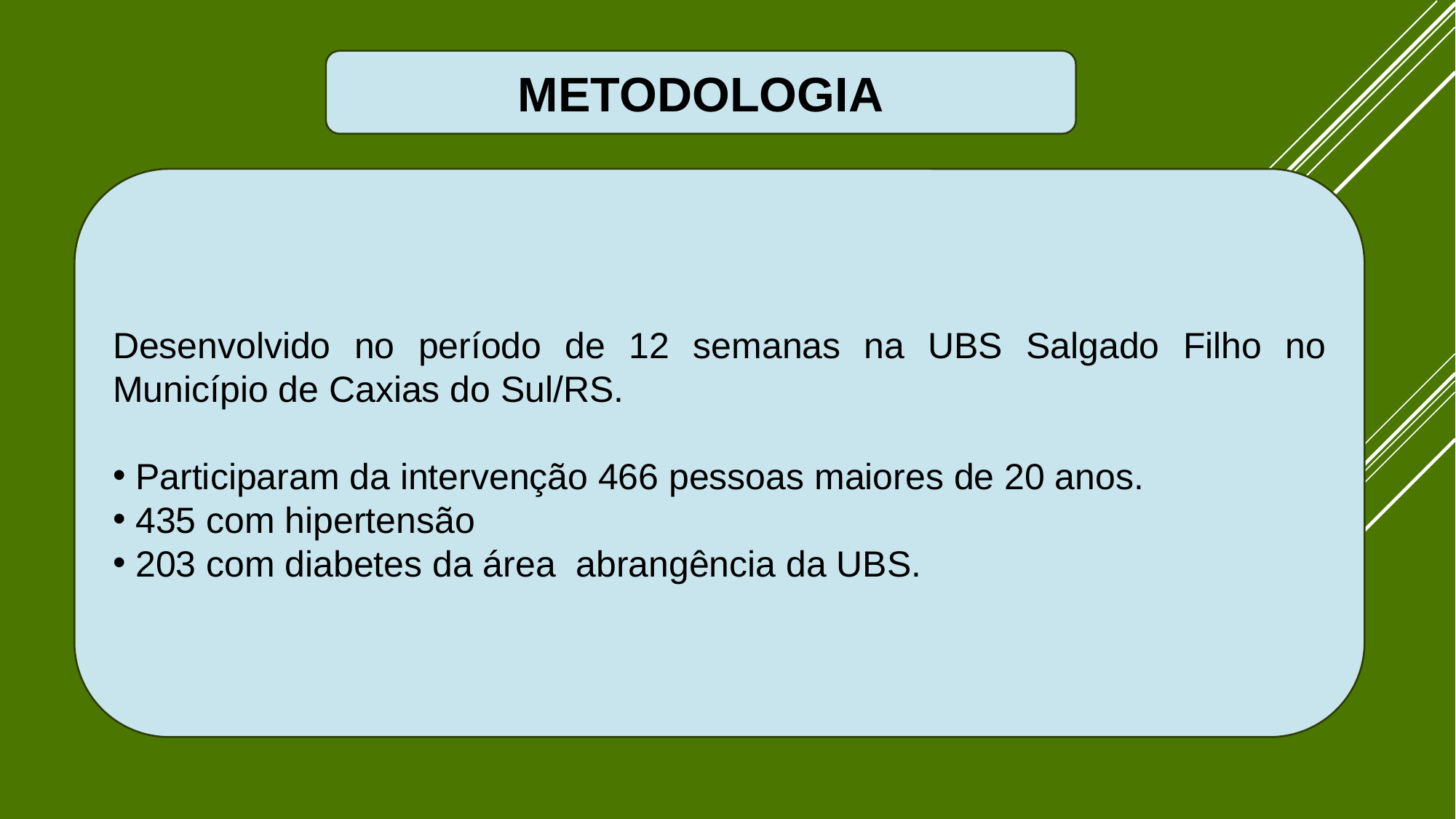

METODOLOGIA
Desenvolvido no período de 12 semanas na UBS Salgado Filho no Município de Caxias do Sul/RS.

 Participaram da intervenção 466 pessoas maiores de 20 anos.
 435 com hipertensão
 203 com diabetes da área  abrangência da UBS.